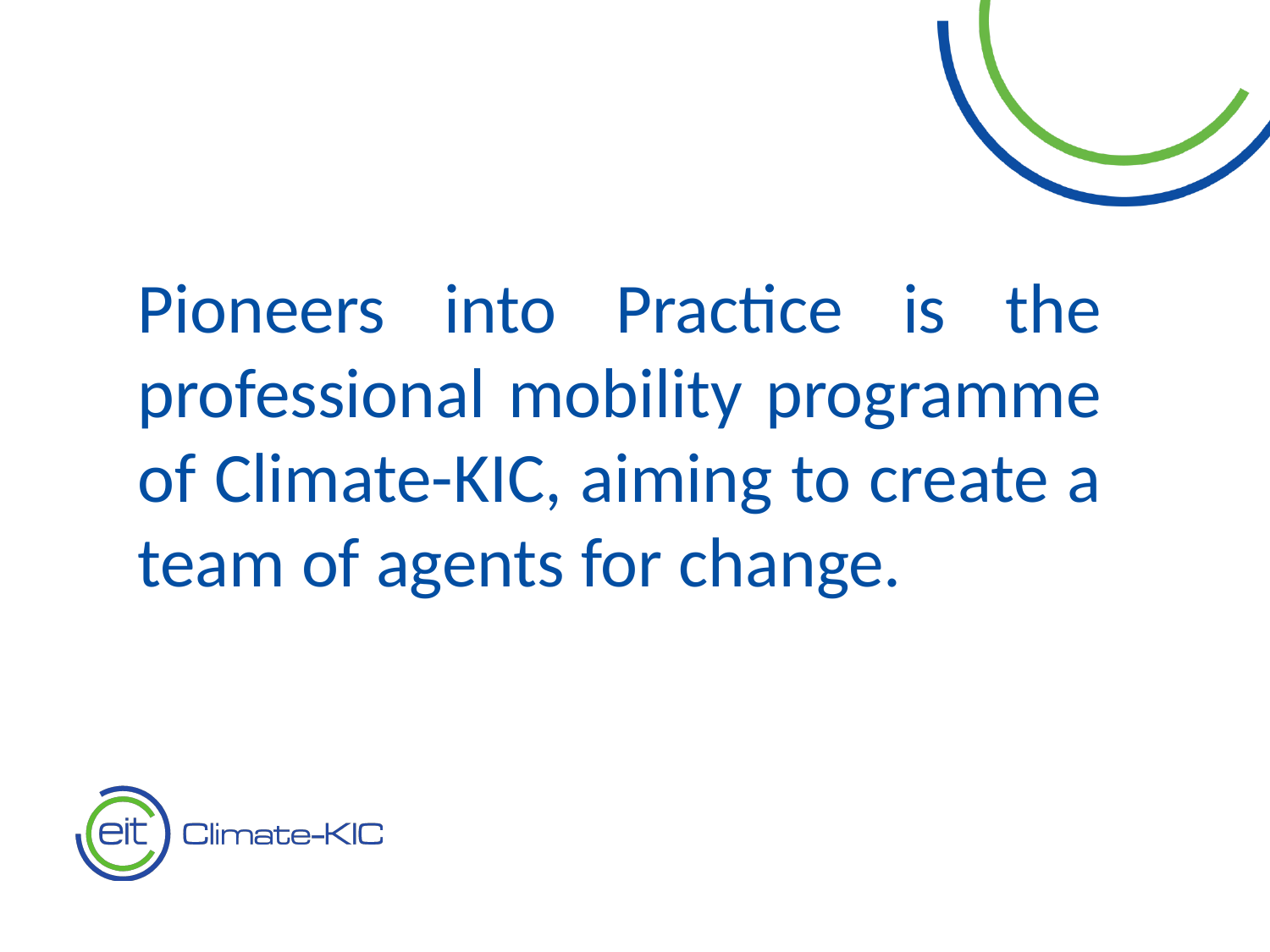

Pioneers into Practice is the professional mobility programme of Climate-KIC, aiming to create a team of agents for change.